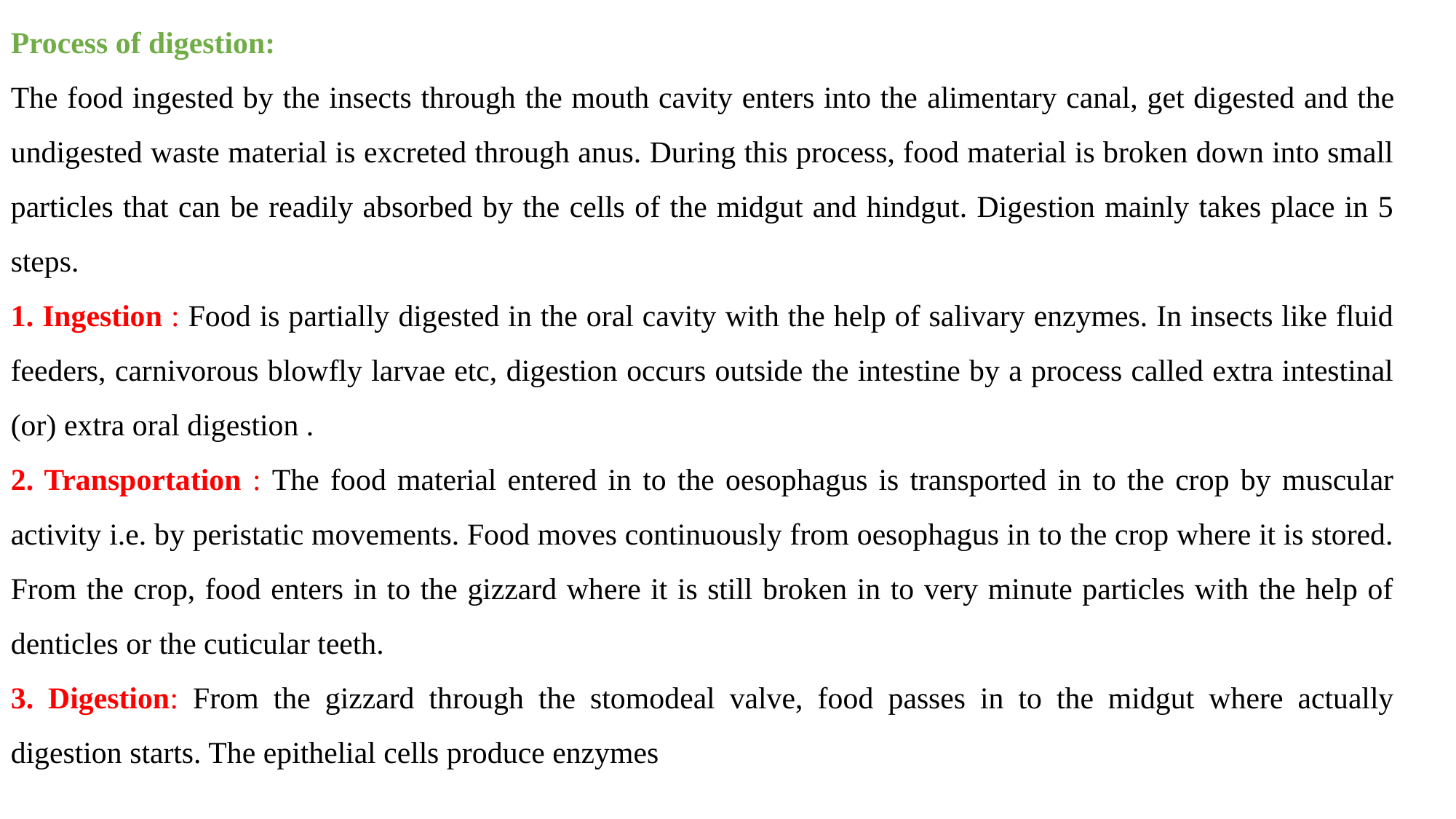

Process of digestion:
The food ingested by the insects through the mouth cavity enters into the alimentary canal, get digested and the undigested waste material is excreted through anus. During this process, food material is broken down into small particles that can be readily absorbed by the cells of the midgut and hindgut. Digestion mainly takes place in 5 steps.
1. Ingestion : Food is partially digested in the oral cavity with the help of salivary enzymes. In insects like fluid feeders, carnivorous blowfly larvae etc, digestion occurs outside the intestine by a process called extra intestinal (or) extra oral digestion .
2. Transportation : The food material entered in to the oesophagus is transported in to the crop by muscular activity i.e. by peristatic movements. Food moves continuously from oesophagus in to the crop where it is stored. From the crop, food enters in to the gizzard where it is still broken in to very minute particles with the help of denticles or the cuticular teeth.
3. Digestion: From the gizzard through the stomodeal valve, food passes in to the midgut where actually digestion starts. The epithelial cells produce enzymes